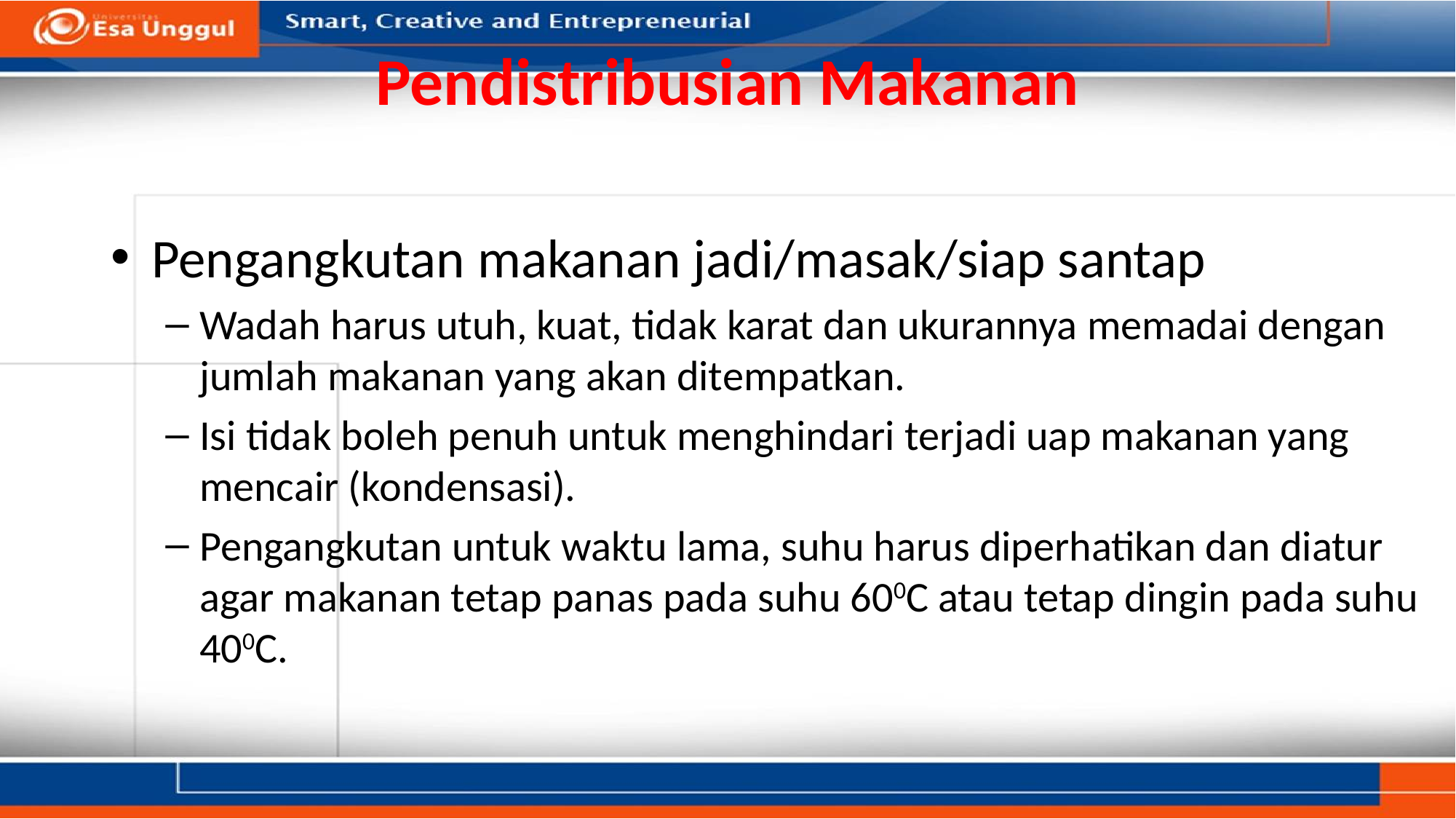

# Pendistribusian Makanan
Pengangkutan makanan jadi/masak/siap santap
Wadah harus utuh, kuat, tidak karat dan ukurannya memadai dengan jumlah makanan yang akan ditempatkan.
Isi tidak boleh penuh untuk menghindari terjadi uap makanan yang mencair (kondensasi).
Pengangkutan untuk waktu lama, suhu harus diperhatikan dan diatur agar makanan tetap panas pada suhu 600C atau tetap dingin pada suhu 400C.